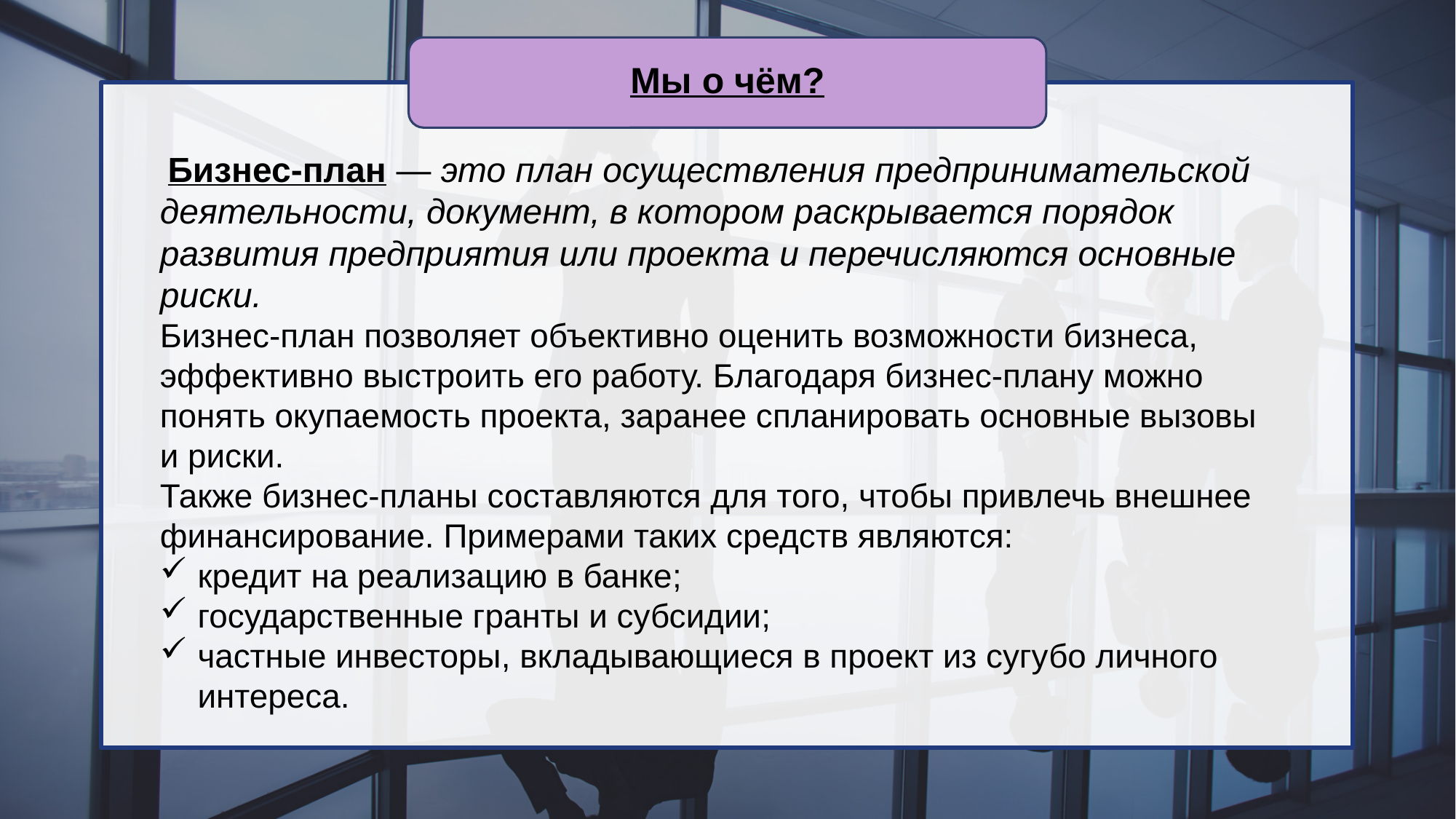

Мы о чём?

 Бизнес-план — это план осуществления предпринимательской деятельности, документ, в котором раскрывается порядок развития предприятия или проекта и перечисляются основные риски.
Бизнес-план позволяет объективно оценить возможности бизнеса, эффективно выстроить его работу. Благодаря бизнес-плану можно понять окупаемость проекта, заранее спланировать основные вызовы и риски.
Также бизнес-планы составляются для того, чтобы привлечь внешнее финансирование. Примерами таких средств являются:
кредит на реализацию в банке;
государственные гранты и субсидии;
частные инвесторы, вкладывающиеся в проект из сугубо личного интереса.